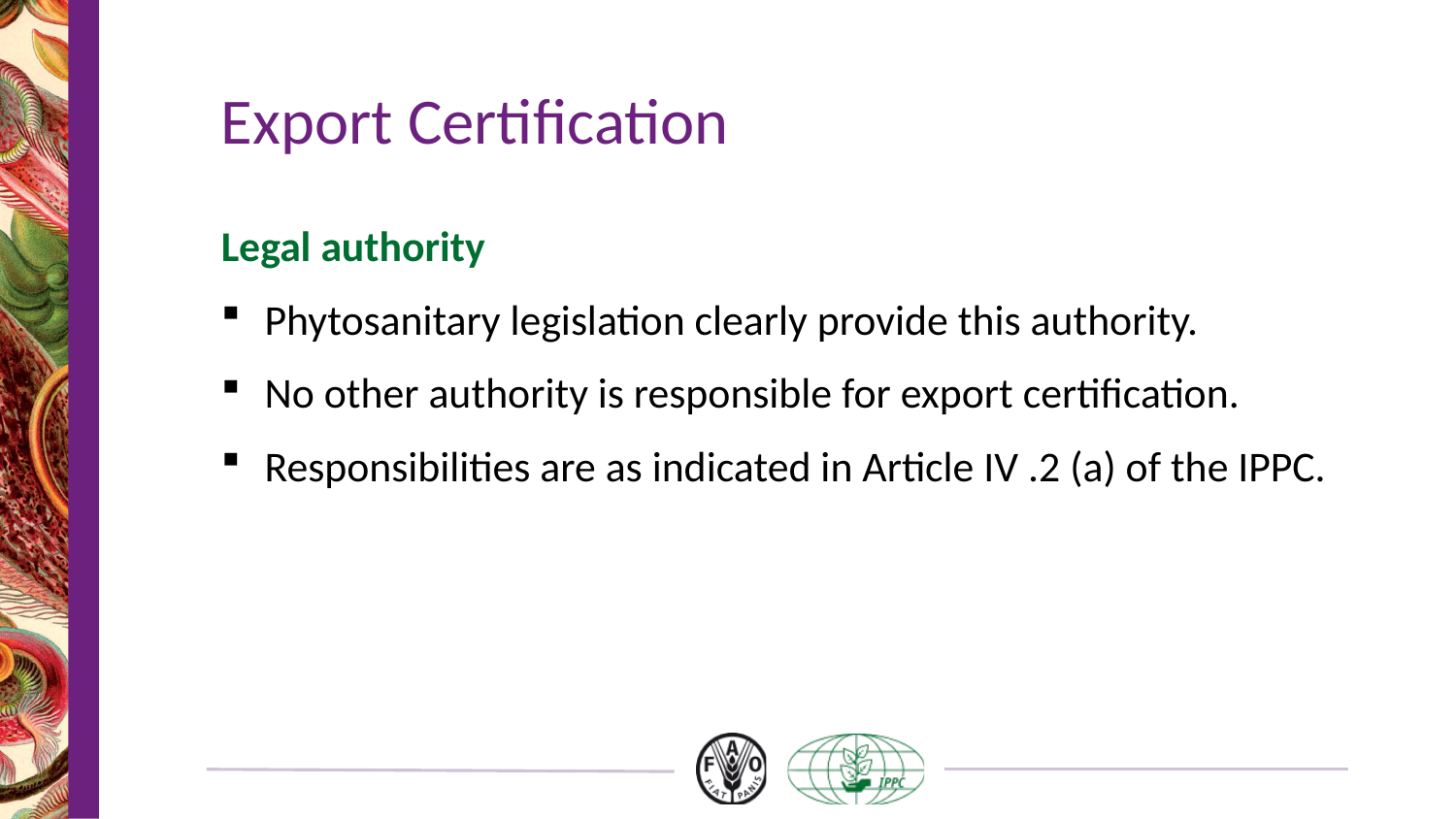

# Export Certification
Legal authority
Phytosanitary legislation clearly provide this authority.
No other authority is responsible for export certification.
Responsibilities are as indicated in Article IV .2 (a) of the IPPC.